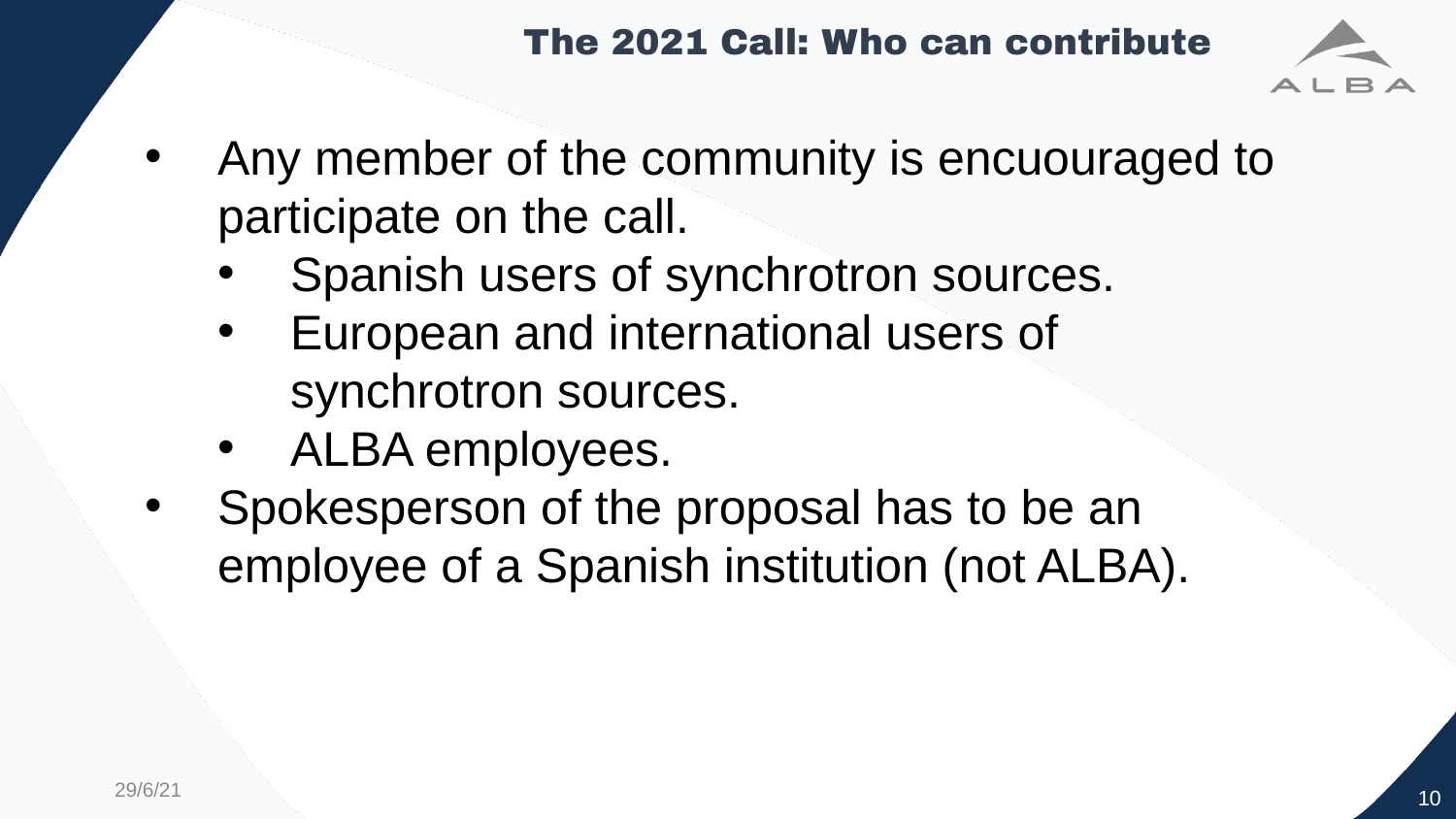

# The 2021 Call: Who can contribute
Any member of the community is encuouraged to participate on the call.
Spanish users of synchrotron sources.
European and international users of synchrotron sources.
ALBA employees.
Spokesperson of the proposal has to be an employee of a Spanish institution (not ALBA).

29/6/21
10